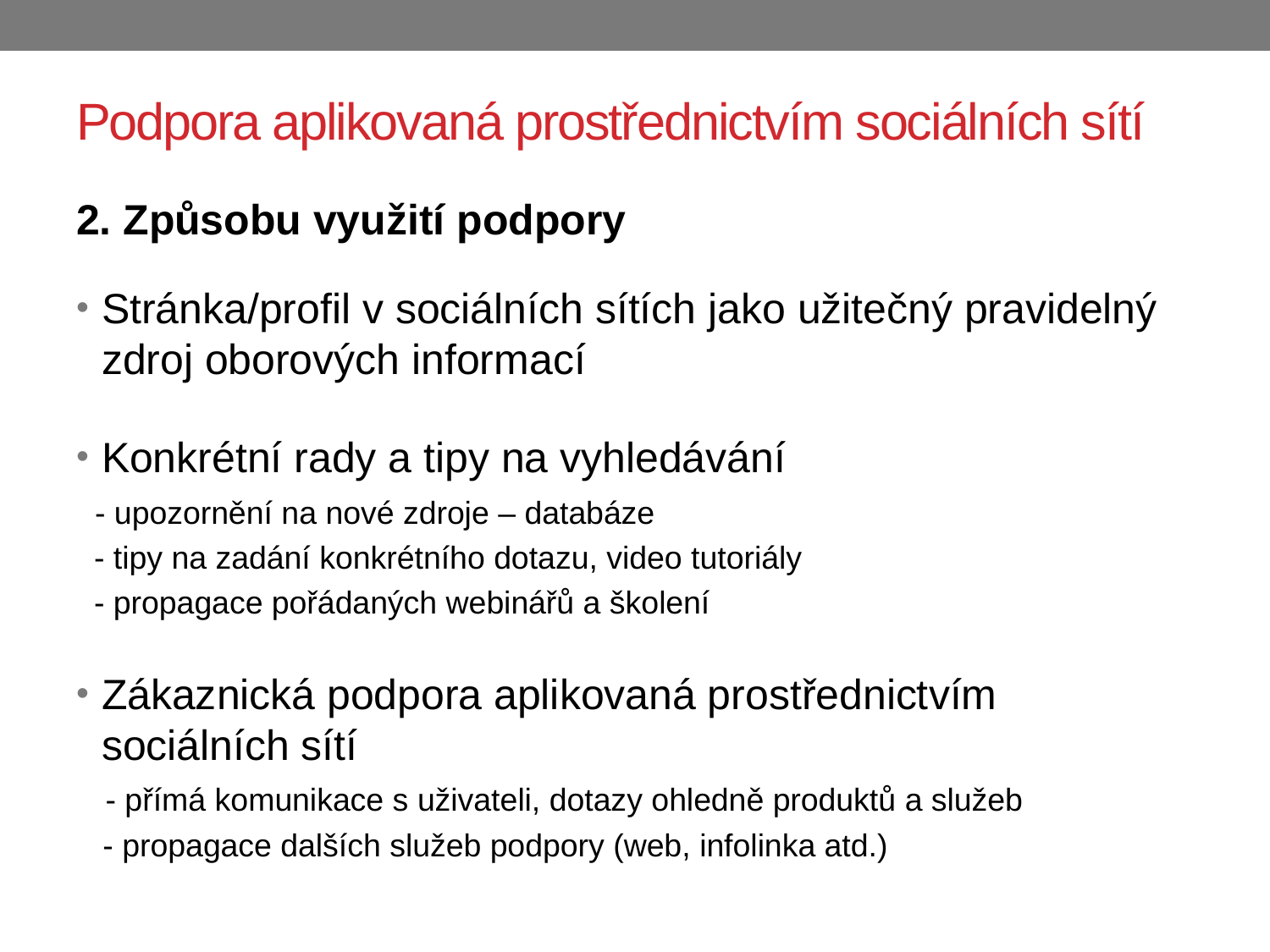

# Podpora aplikovaná prostřednictvím sociálních sítí
2. Způsobu využití podpory
Stránka/profil v sociálních sítích jako užitečný pravidelný zdroj oborových informací

Konkrétní rady a tipy na vyhledávání
  - upozornění na nové zdroje – databáze
  - tipy na zadání konkrétního dotazu, video tutoriály
  - propagace pořádaných webinářů a školení

Zákaznická podpora aplikovaná prostřednictvím sociálních sítí
   - přímá komunikace s uživateli, dotazy ohledně produktů a služeb
   - propagace dalších služeb podpory (web, infolinka atd.)